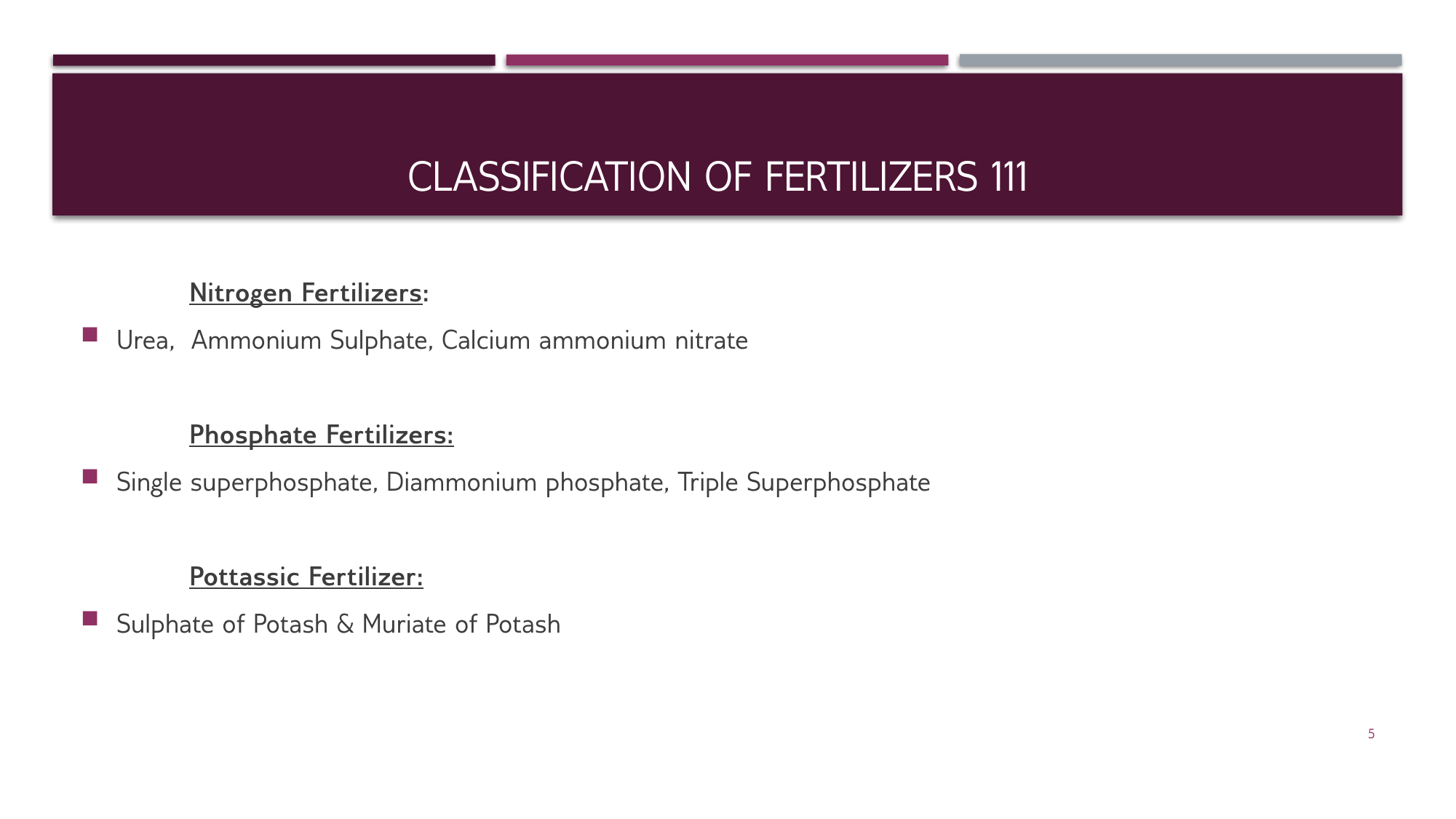

# Classification of fertilizers 111
	Nitrogen Fertilizers:
Urea,  Ammonium Sulphate, Calcium ammonium nitrate

	Phosphate Fertilizers:
Single superphosphate, Diammonium phosphate, Triple Superphosphate

	Pottassic Fertilizer:
Sulphate of Potash & Muriate of Potash

5